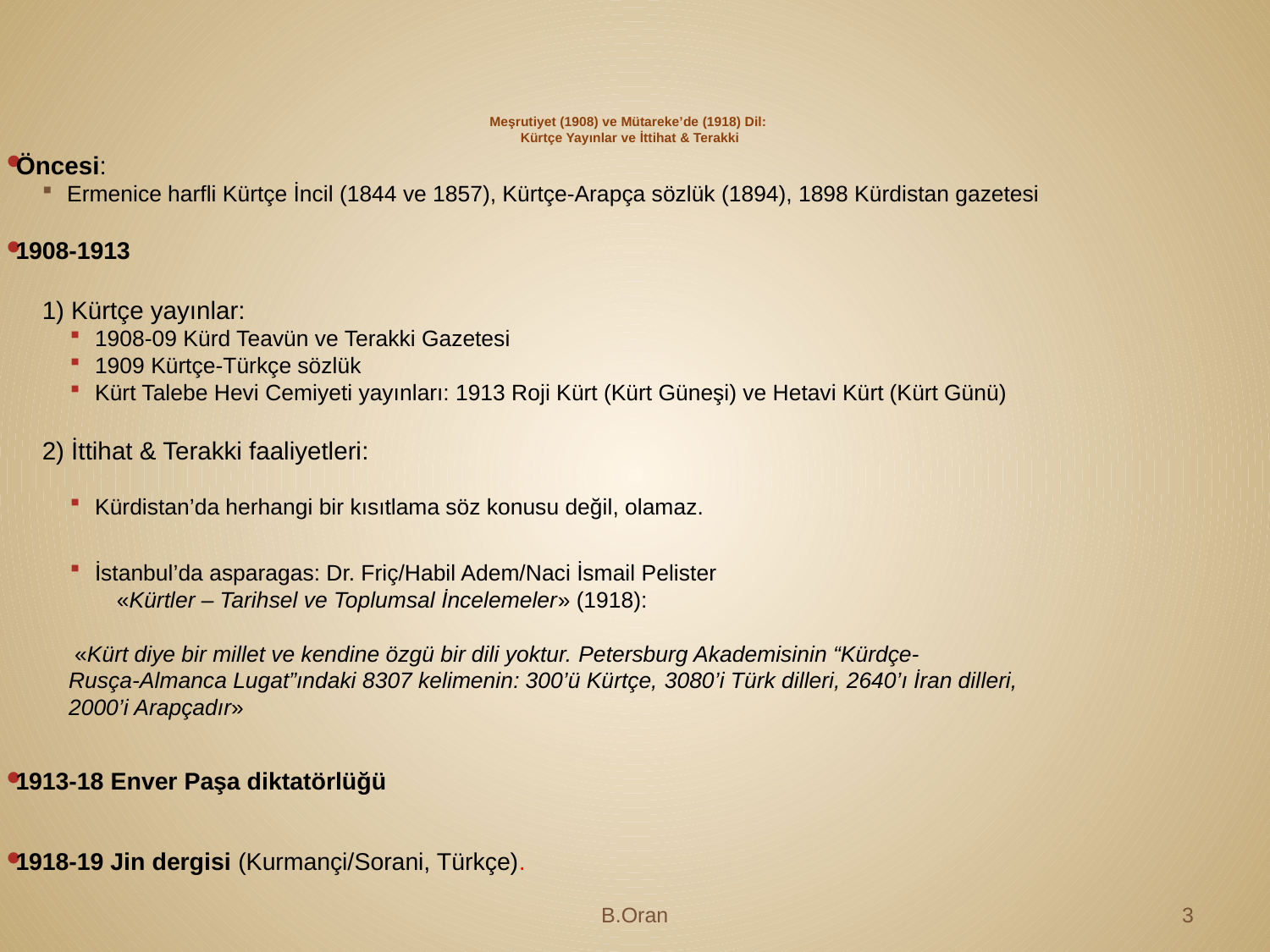

# Meşrutiyet (1908) ve Mütareke’de (1918) Dil: Kürtçe Yayınlar ve İttihat & Terakki

Öncesi:
Ermenice harfli Kürtçe İncil (1844 ve 1857), Kürtçe-Arapça sözlük (1894), 1898 Kürdistan gazetesi

1908-1913

1) Kürtçe yayınlar:
1908-09 Kürd Teavün ve Terakki Gazetesi
1909 Kürtçe-Türkçe sözlük
Kürt Talebe Hevi Cemiyeti yayınları: 1913 Roji Kürt (Kürt Güneşi) ve Hetavi Kürt (Kürt Günü)

2) İttihat & Terakki faaliyetleri:

Kürdistan’da herhangi bir kısıtlama söz konusu değil, olamaz.

İstanbul’da asparagas: Dr. Friç/Habil Adem/Naci İsmail Pelister
                  «Kürtler – Tarihsel ve Toplumsal İncelemeler» (1918):

	 «Kürt diye bir millet ve kendine özgü bir dili yoktur. Petersburg Akademisinin “Kürdçe-
	Rusça-Almanca Lugat”ındaki 8307 kelimenin: 300’ü Kürtçe, 3080’i Türk dilleri, 2640’ı İran dilleri,
	2000’i Arapçadır»

1913-18 Enver Paşa diktatörlüğü

1918-19 Jin dergisi (Kurmançi/Sorani, Türkçe).
B.Oran
3